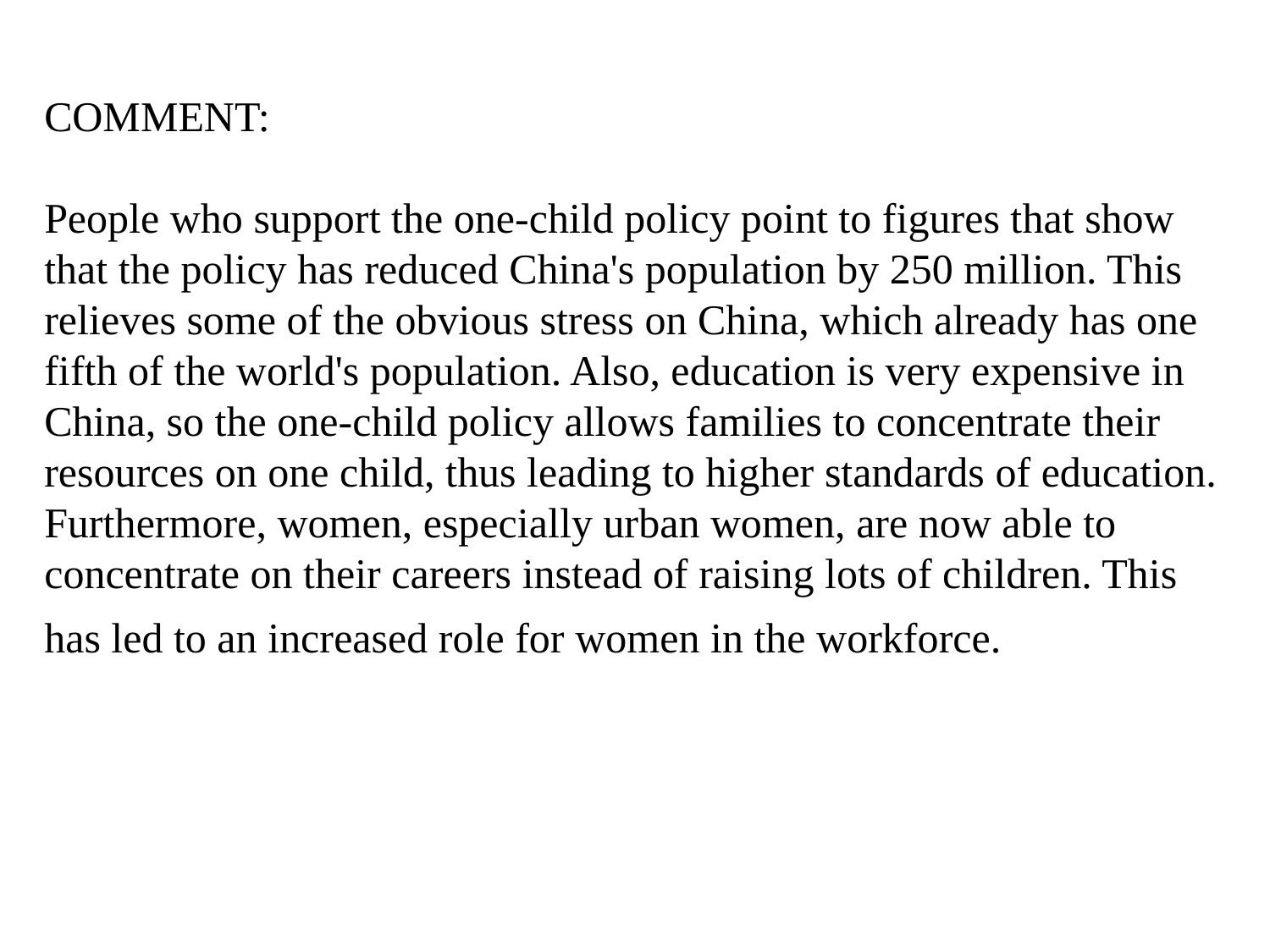

COMMENT:

People who support the one-child policy point to figures that show that the policy has reduced China's population by 250 million. This relieves some of the obvious stress on China, which already has one fifth of the world's population. Also, education is very expensive in China, so the one-child policy allows families to concentrate their resources on one child, thus leading to higher standards of education. Furthermore, women, especially urban women, are now able to concentrate on their careers instead of raising lots of children. This has led to an increased role for women in the workforce.